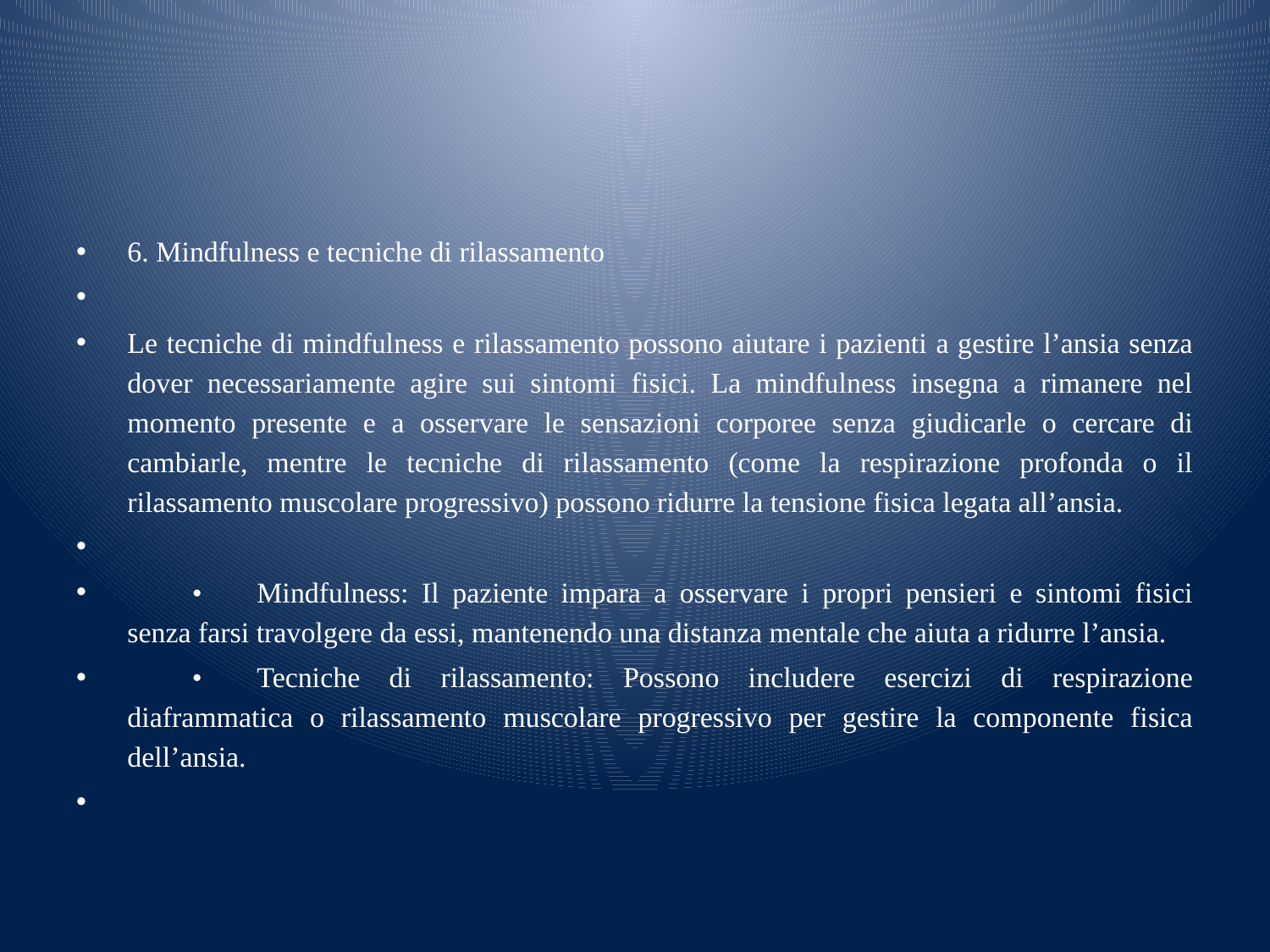

#
6. Mindfulness e tecniche di rilassamento

Le tecniche di mindfulness e rilassamento possono aiutare i pazienti a gestire l’ansia senza dover necessariamente agire sui sintomi fisici. La mindfulness insegna a rimanere nel momento presente e a osservare le sensazioni corporee senza giudicarle o cercare di cambiarle, mentre le tecniche di rilassamento (come la respirazione profonda o il rilassamento muscolare progressivo) possono ridurre la tensione fisica legata all’ansia.

	•	Mindfulness: Il paziente impara a osservare i propri pensieri e sintomi fisici senza farsi travolgere da essi, mantenendo una distanza mentale che aiuta a ridurre l’ansia.
	•	Tecniche di rilassamento: Possono includere esercizi di respirazione diaframmatica o rilassamento muscolare progressivo per gestire la componente fisica dell’ansia.